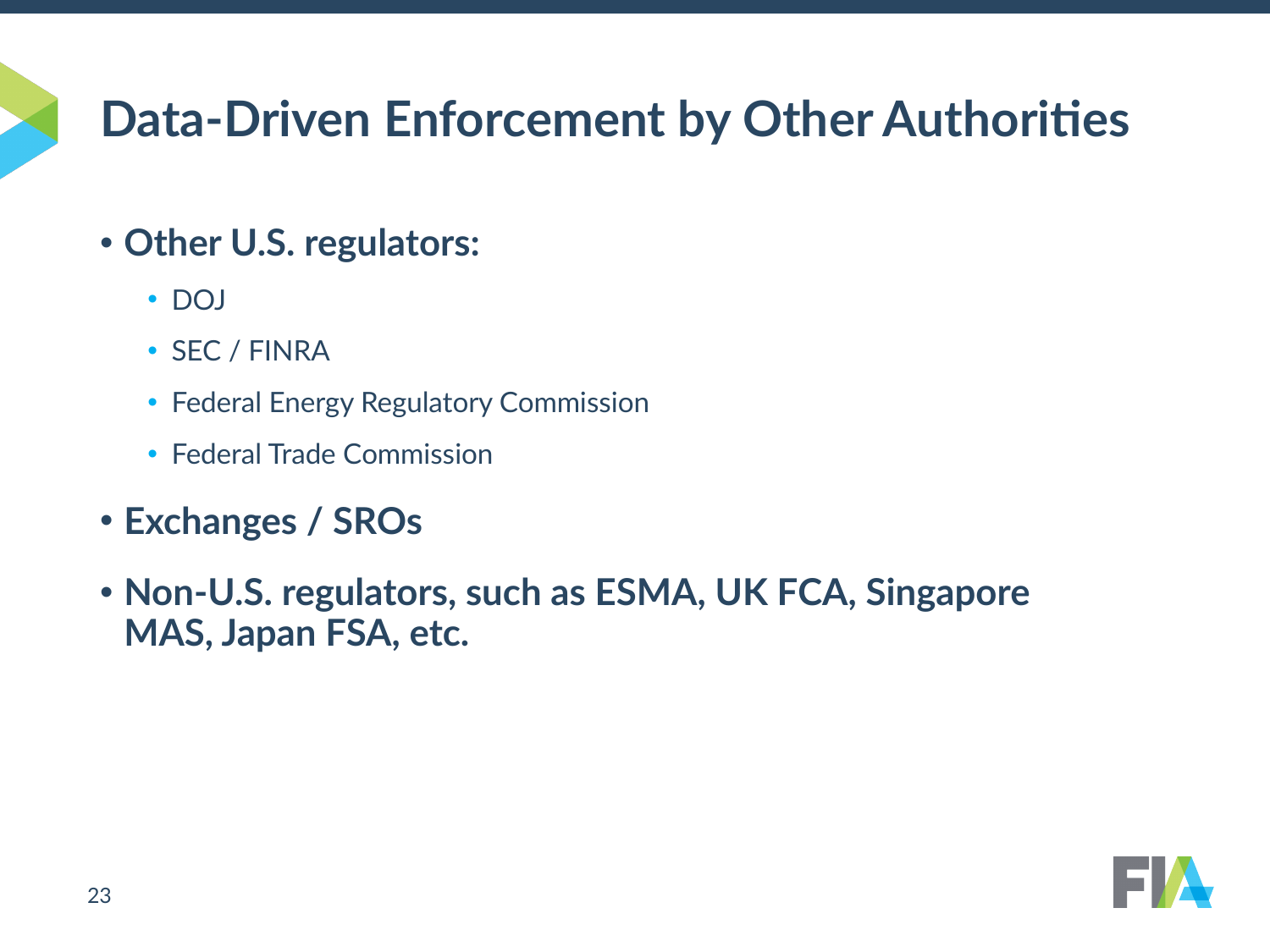

# Data-Driven Enforcement by Other Authorities
Other U.S. regulators:
DOJ
SEC / FINRA
Federal Energy Regulatory Commission
Federal Trade Commission
Exchanges / SROs
Non-U.S. regulators, such as ESMA, UK FCA, Singapore MAS, Japan FSA, etc.